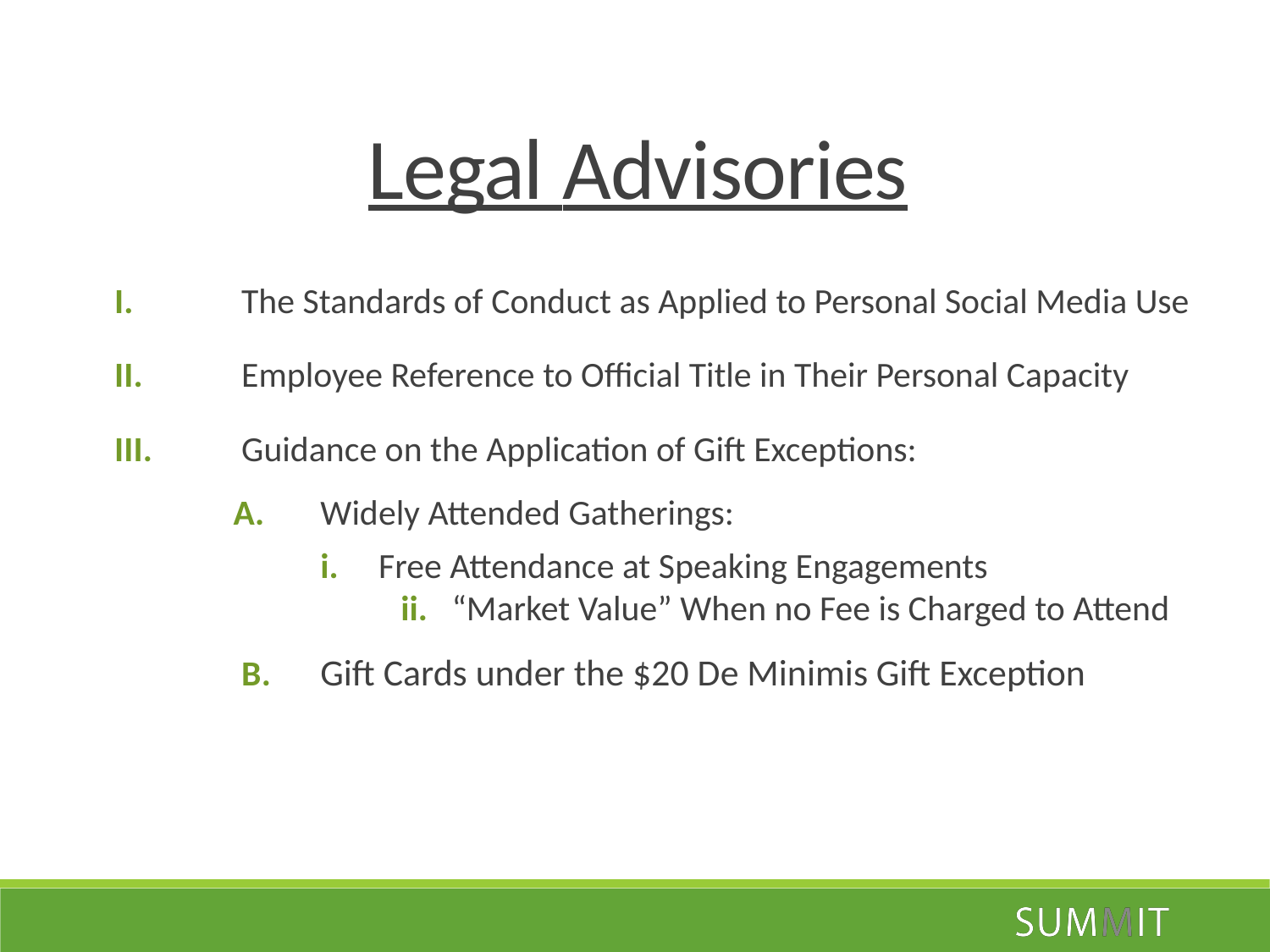

Legal Advisories
I.	The Standards of Conduct as Applied to Personal Social Media Use
II.	Employee Reference to Official Title in Their Personal Capacity
III.	Guidance on the Application of Gift Exceptions:
	     A. 	Widely Attended Gatherings:
		i.     Free Attendance at Speaking Engagements
    	                ii.   “Market Value” When no Fee is Charged to Attend
 	      B. 	Gift Cards under the $20 De Minimis Gift Exception